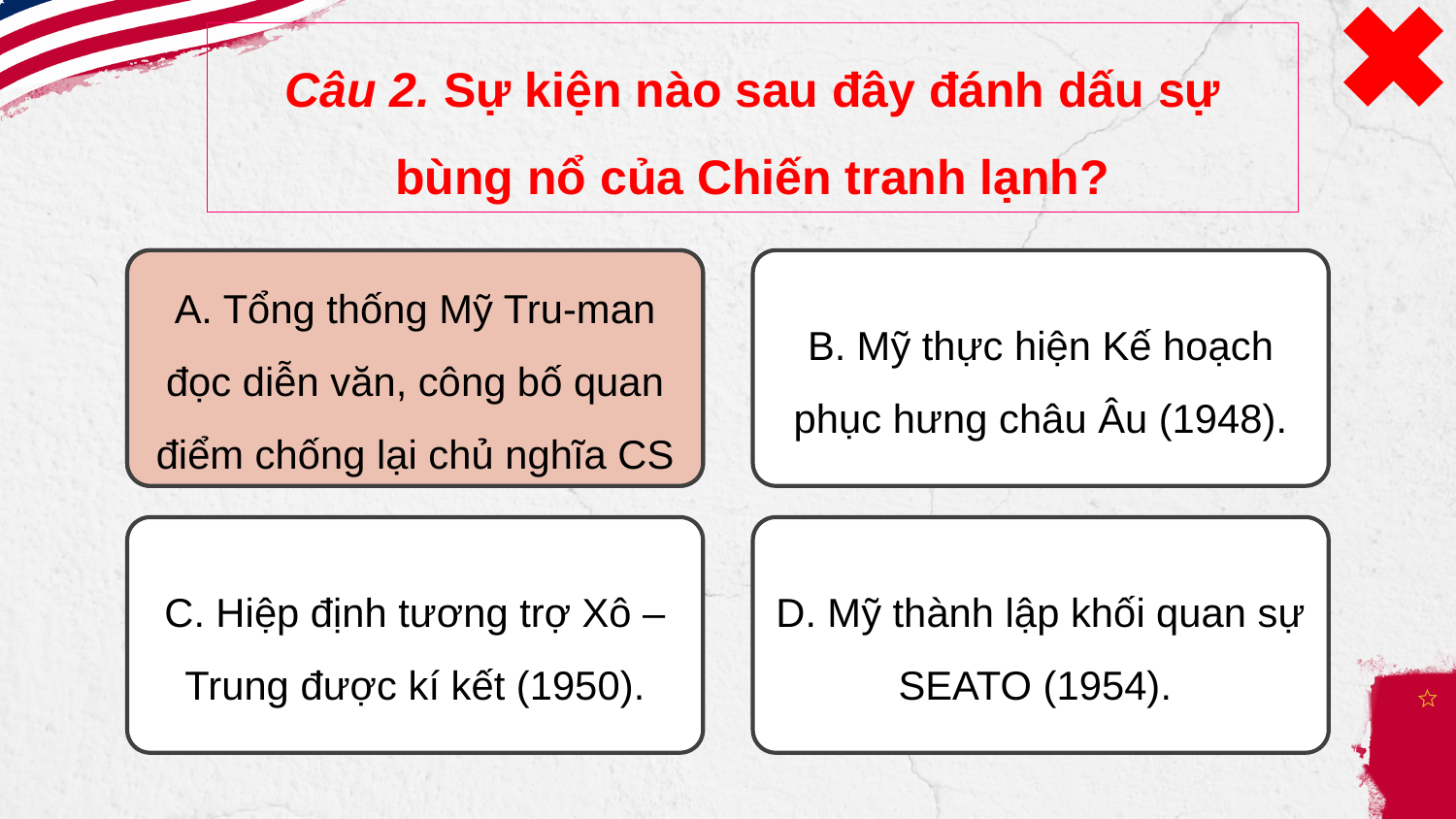

Câu 2. Sự kiện nào sau đây đánh dấu sự bùng nổ của Chiến tranh lạnh?
A. Tổng thống Mỹ Tơ-ru-man đọc diễn văn, công khai thực hiện Chiến lược toàn cầu.
A. Tổng thống Mỹ Tru-man đọc diễn văn, công bố quan điểm chống lại chủ nghĩa CS
B. Mỹ thực hiện Kế hoạch phục hưng châu Âu (1948).
C. Hiệp định tương trợ Xô – Trung được kí kết (1950).
D. Mỹ thành lập khối quan sự SEATO (1954).